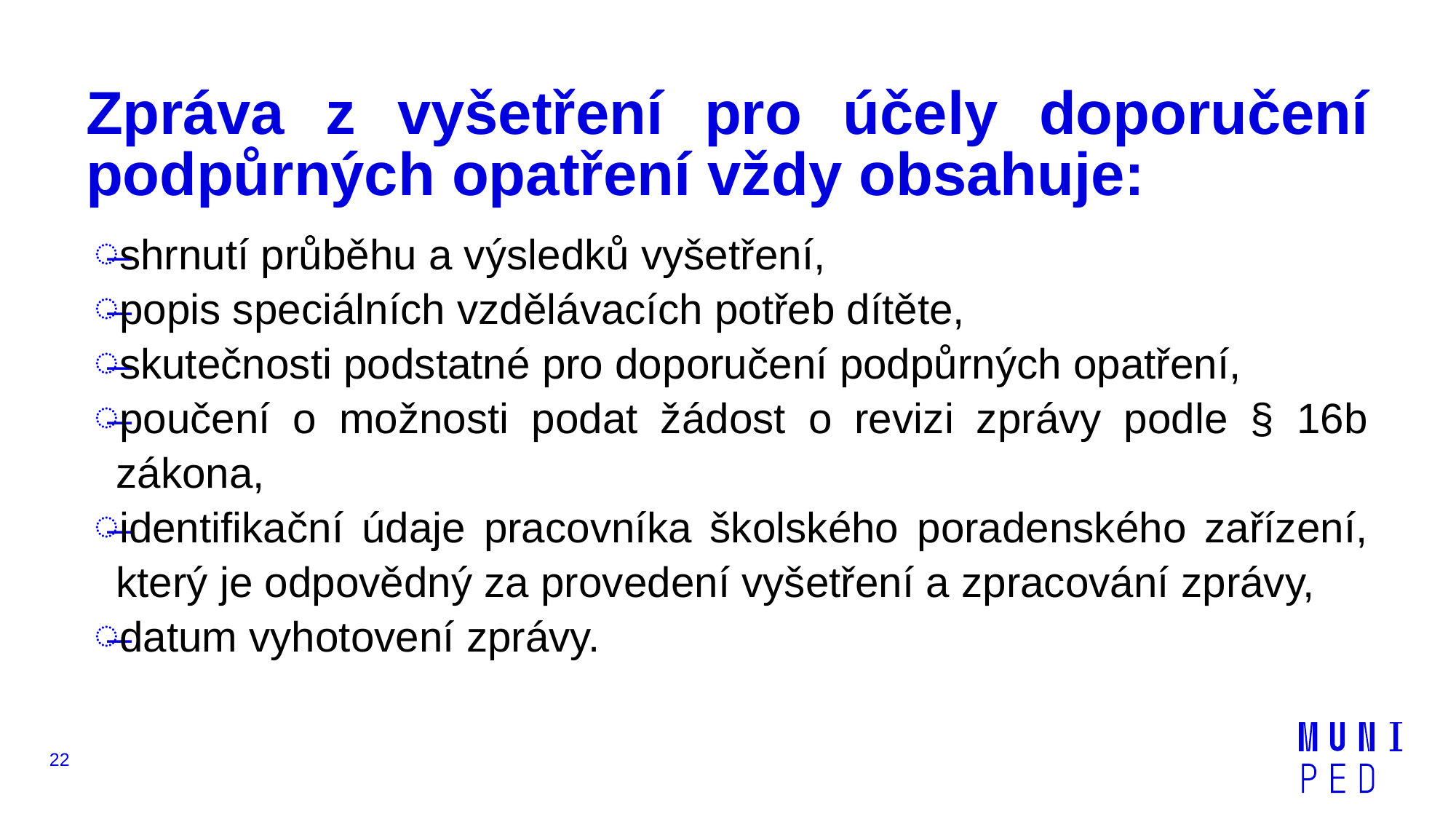

# Zpráva z vyšetření pro účely doporučení podpůrných opatření vždy obsahuje:
shrnutí průběhu a výsledků vyšetření,
popis speciálních vzdělávacích potřeb dítěte,
skutečnosti podstatné pro doporučení podpůrných opatření,
poučení o možnosti podat žádost o revizi zprávy podle § 16b zákona,
identifikační údaje pracovníka školského poradenského zařízení, který je odpovědný za provedení vyšetření a zpracování zprávy,
datum vyhotovení zprávy.

22